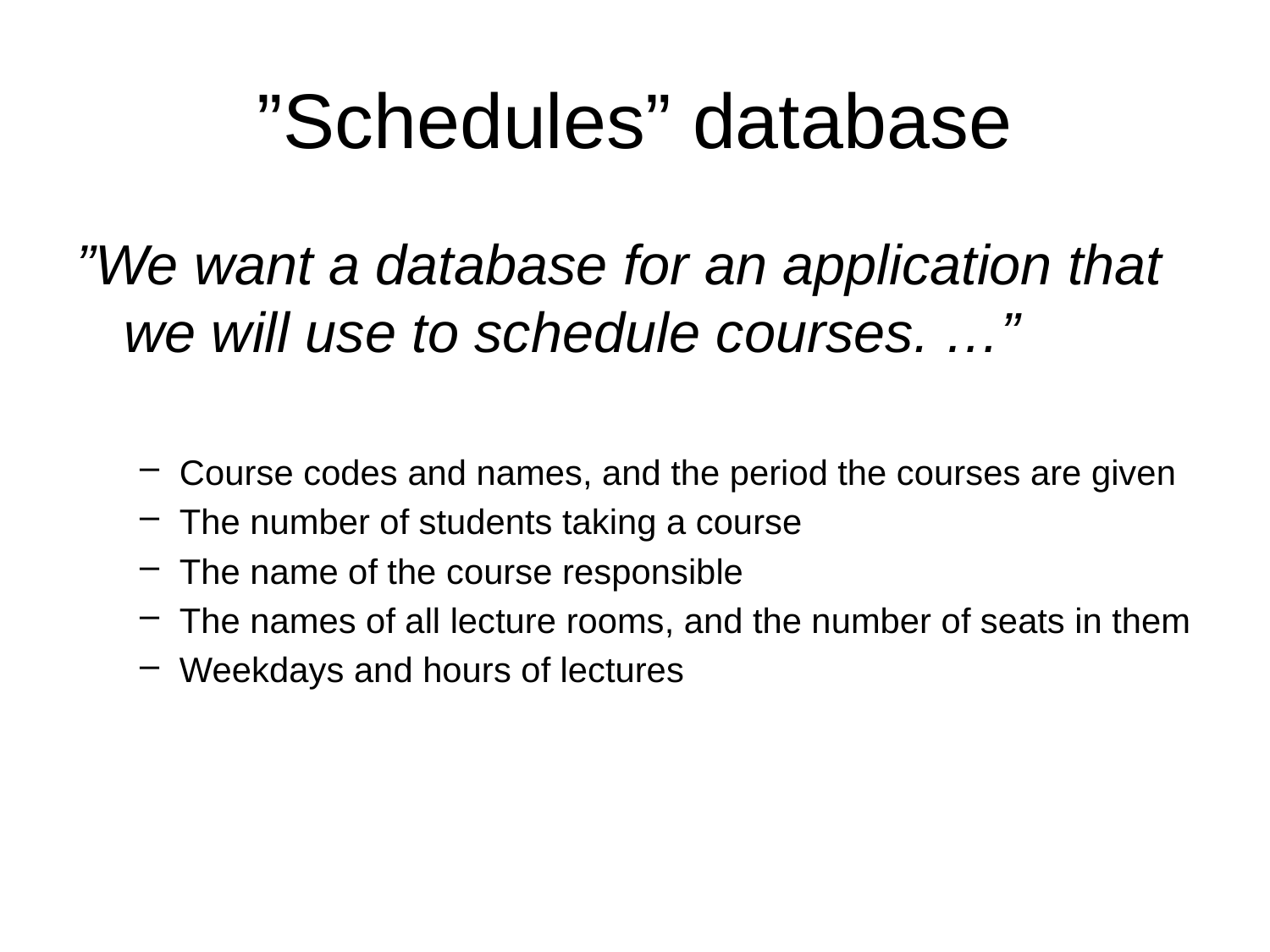

# ”Schedules” database
”We want a database for an application that we will use to schedule courses. …”

Course codes and names, and the period the courses are given
The number of students taking a course
The name of the course responsible
The names of all lecture rooms, and the number of seats in them
Weekdays and hours of lectures